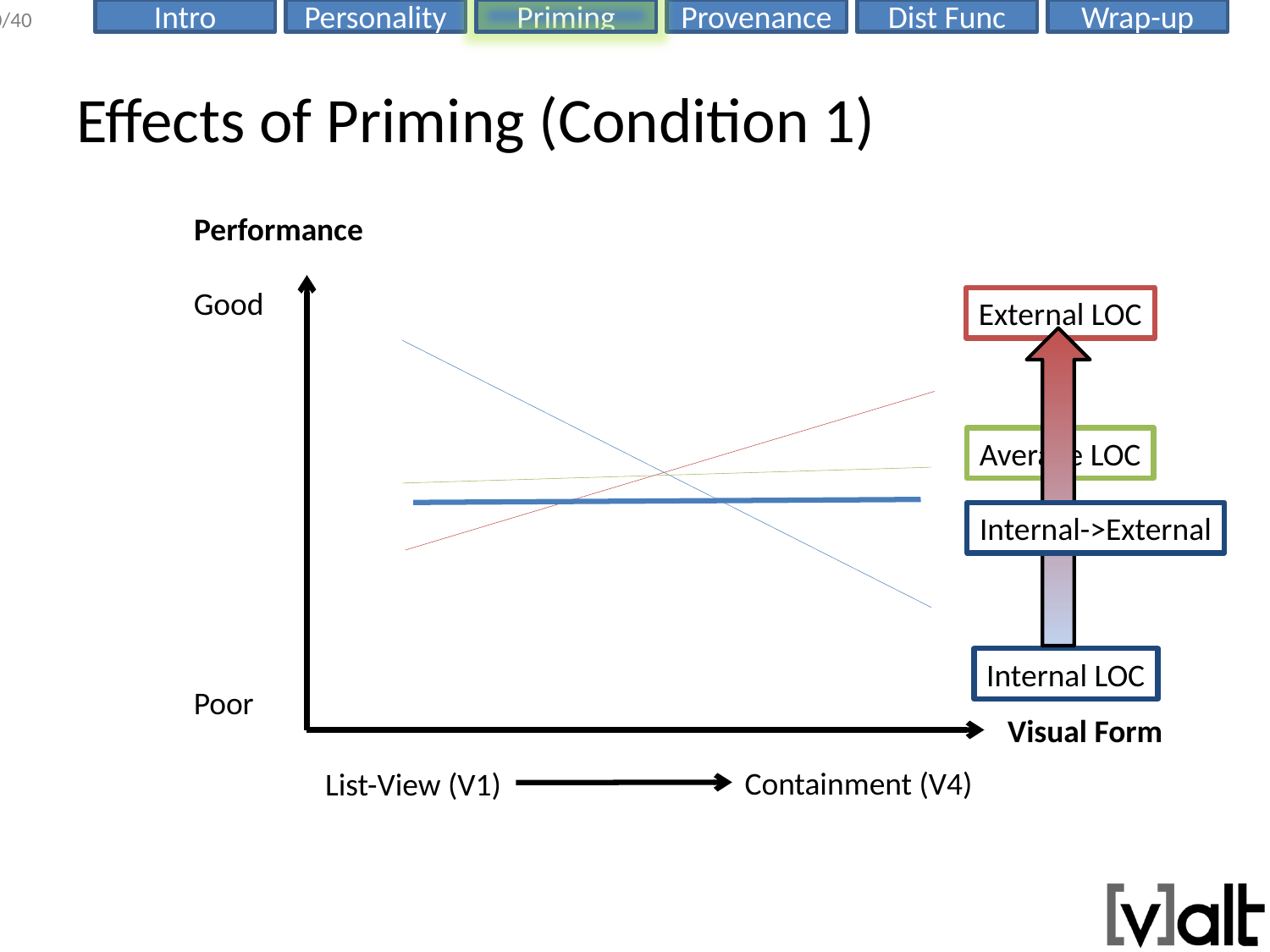

# Effects of Priming (Condition 1)
Performance
Good
External LOC

Internal LOC
Average LOC
Internal->External
Poor
Visual Form
Containment (V4)
List-View (V1)